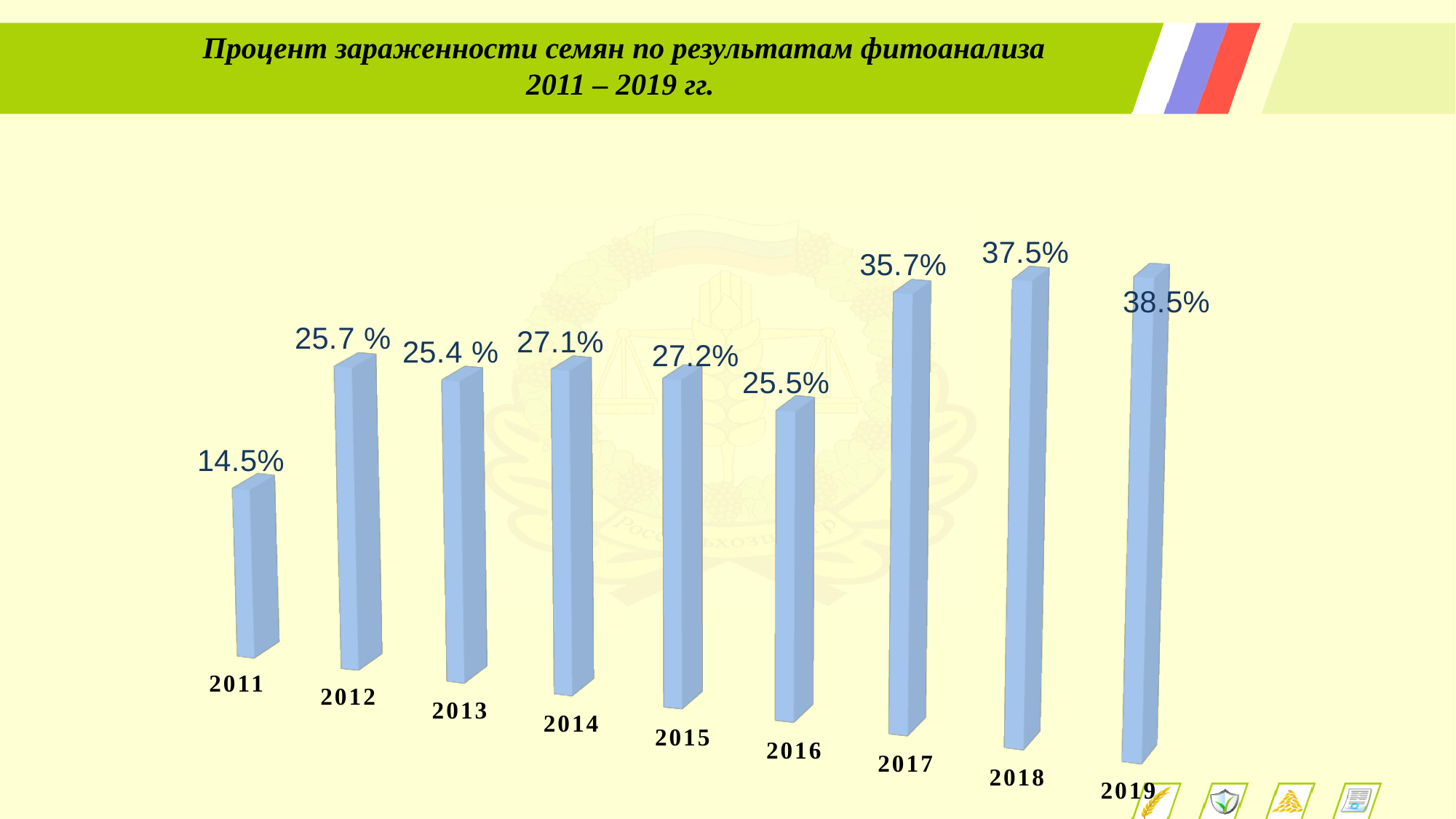

Процент зараженности семян по результатам фитоанализа
2011 – 2019 гг.

[unsupported chart]